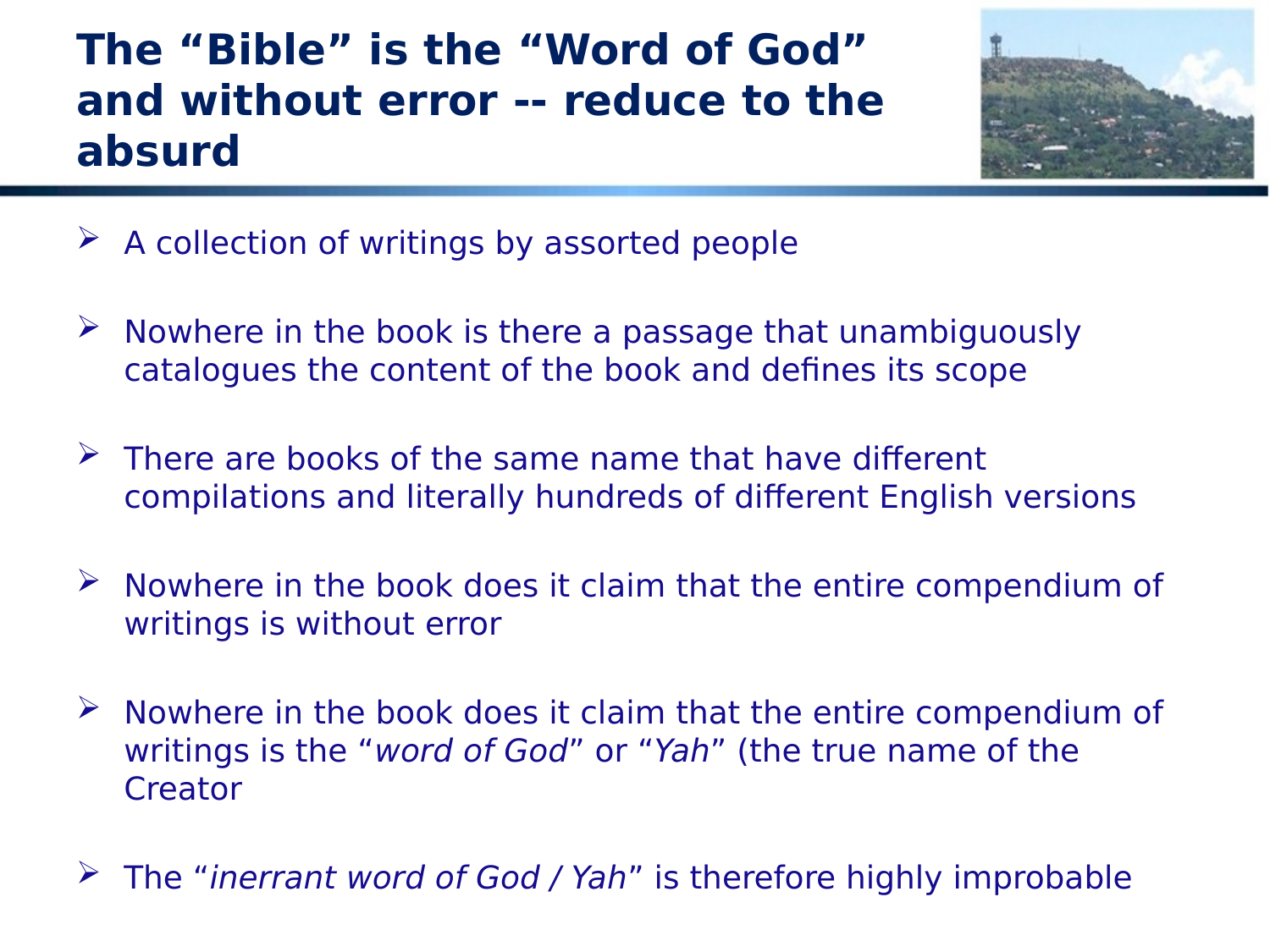

# The “Bible” is the “Word of God” and without error -- reduce to the absurd
A collection of writings by assorted people

Nowhere in the book is there a passage that unambiguously catalogues the content of the book and defines its scope

There are books of the same name that have different compilations and literally hundreds of different English versions

Nowhere in the book does it claim that the entire compendium of writings is without error

Nowhere in the book does it claim that the entire compendium of writings is the “word of God” or “Yah” (the true name of the Creator

The “inerrant word of God / Yah” is therefore highly improbable